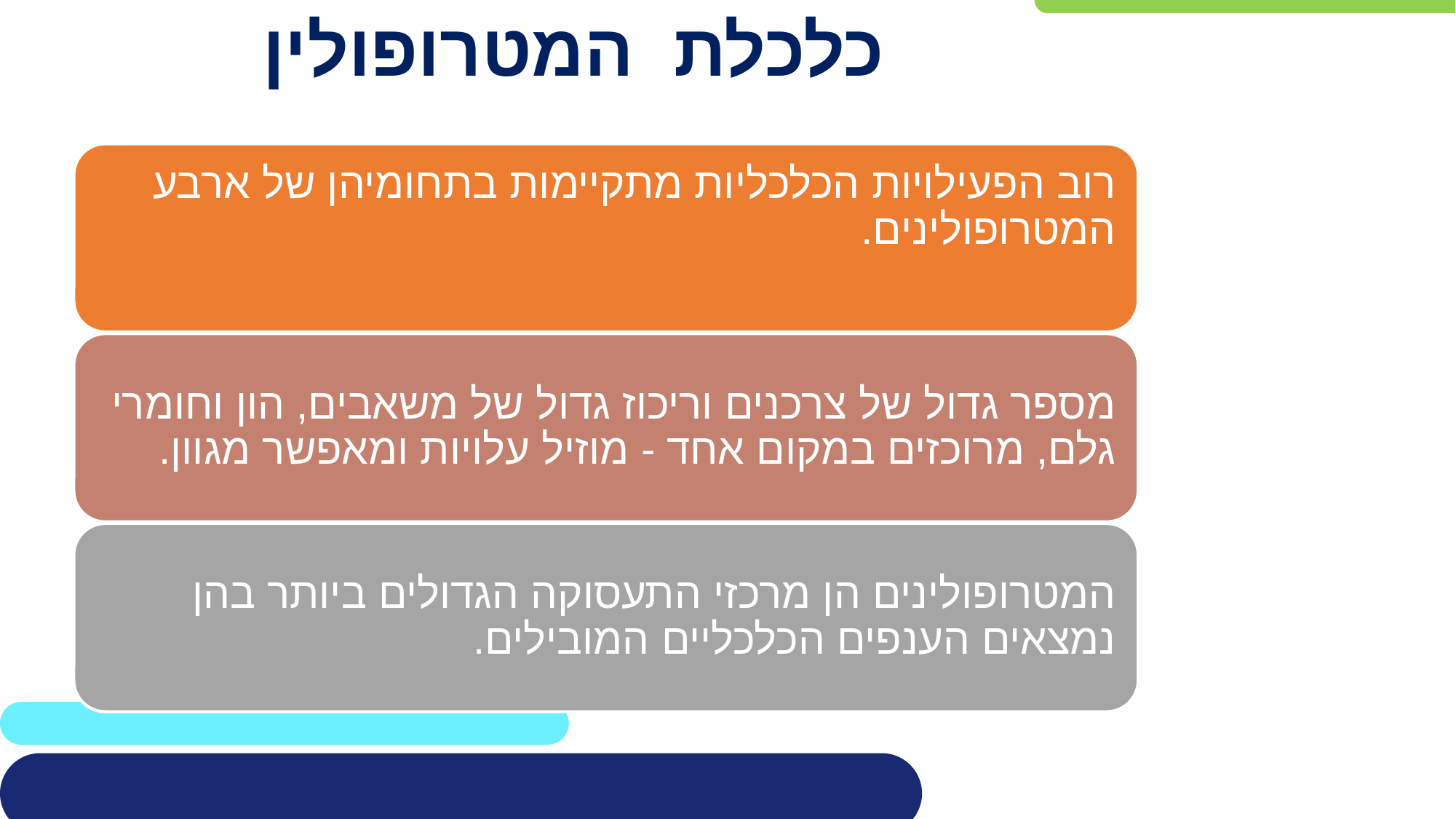

# כלכלת  המטרופולין

רוב הפעילויות הכלכליות מתקיימות בתחומיהן של ארבע המטרופולינים.

מספר גדול של צרכנים וריכוז גדול של משאבים, הון וחומרי גלם, מרוכזים במקום אחד - מוזיל עלויות ומאפשר מגוון.
המטרופולינים הן מרכזי התעסוקה הגדולים ביותר בהן נמצאים הענפים הכלכליים המובילים.